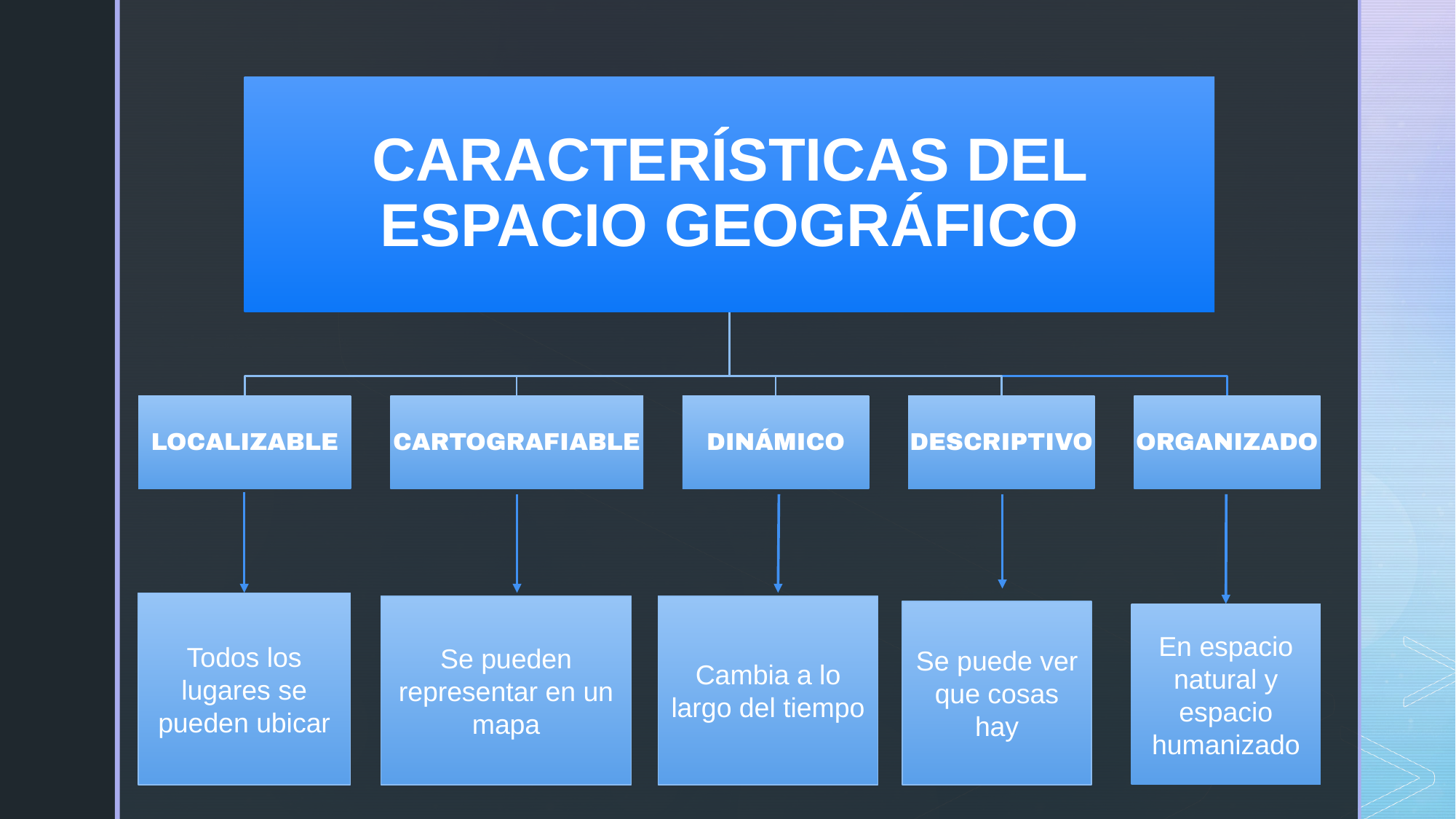

CARACTERÍSTICAS DEL ESPACIO GEOGRÁFICO
LOCALIZABLE
CARTOGRAFIABLE
DINÁMICO
DESCRIPTIVO
ORGANIZADO
Todos los lugares se pueden ubicar
Se pueden representar en un mapa
Cambia a lo largo del tiempo
Se puede ver que cosas hay
En espacio natural y espacio humanizado